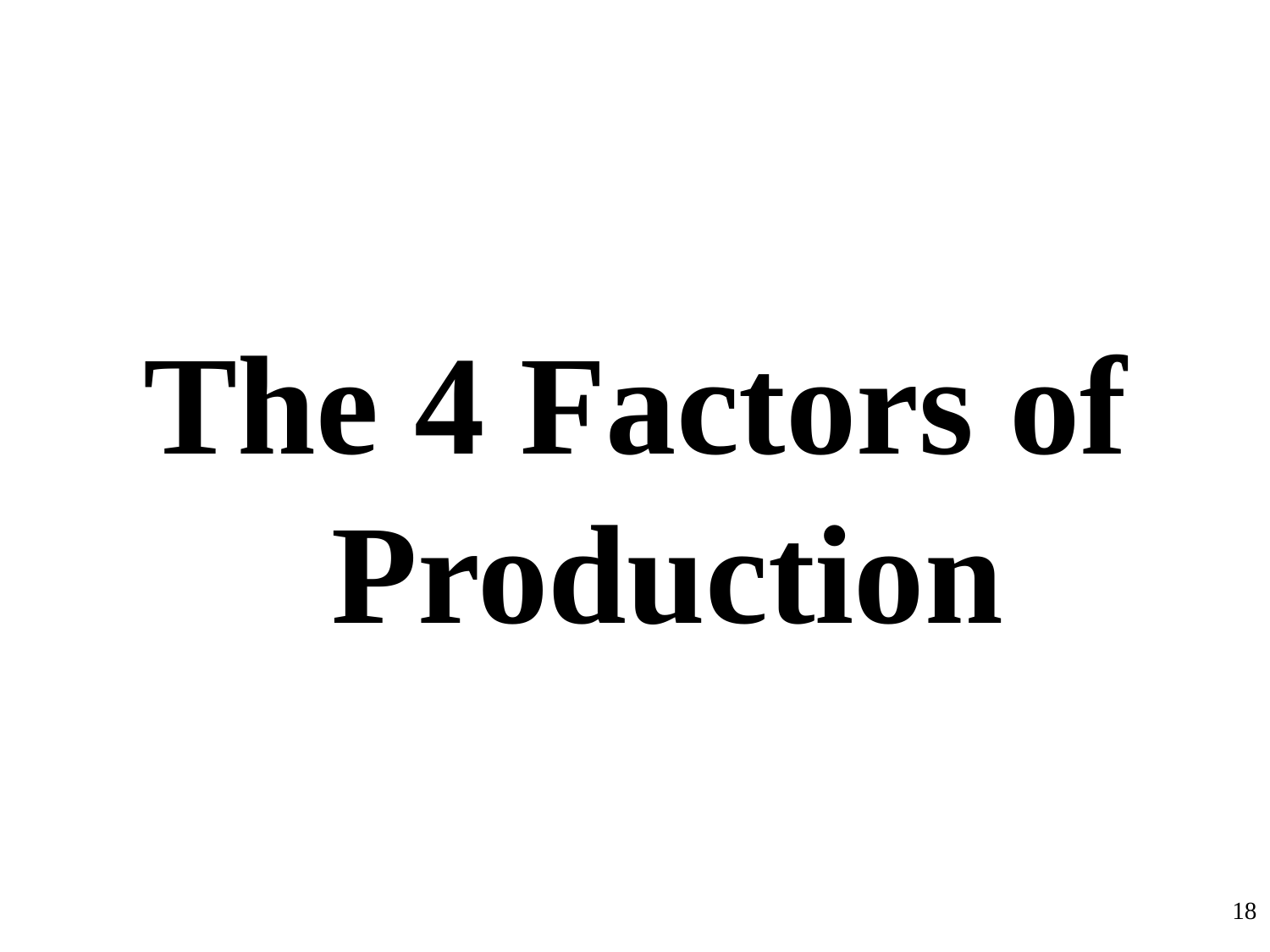

#

The 4 Factors of Production
18